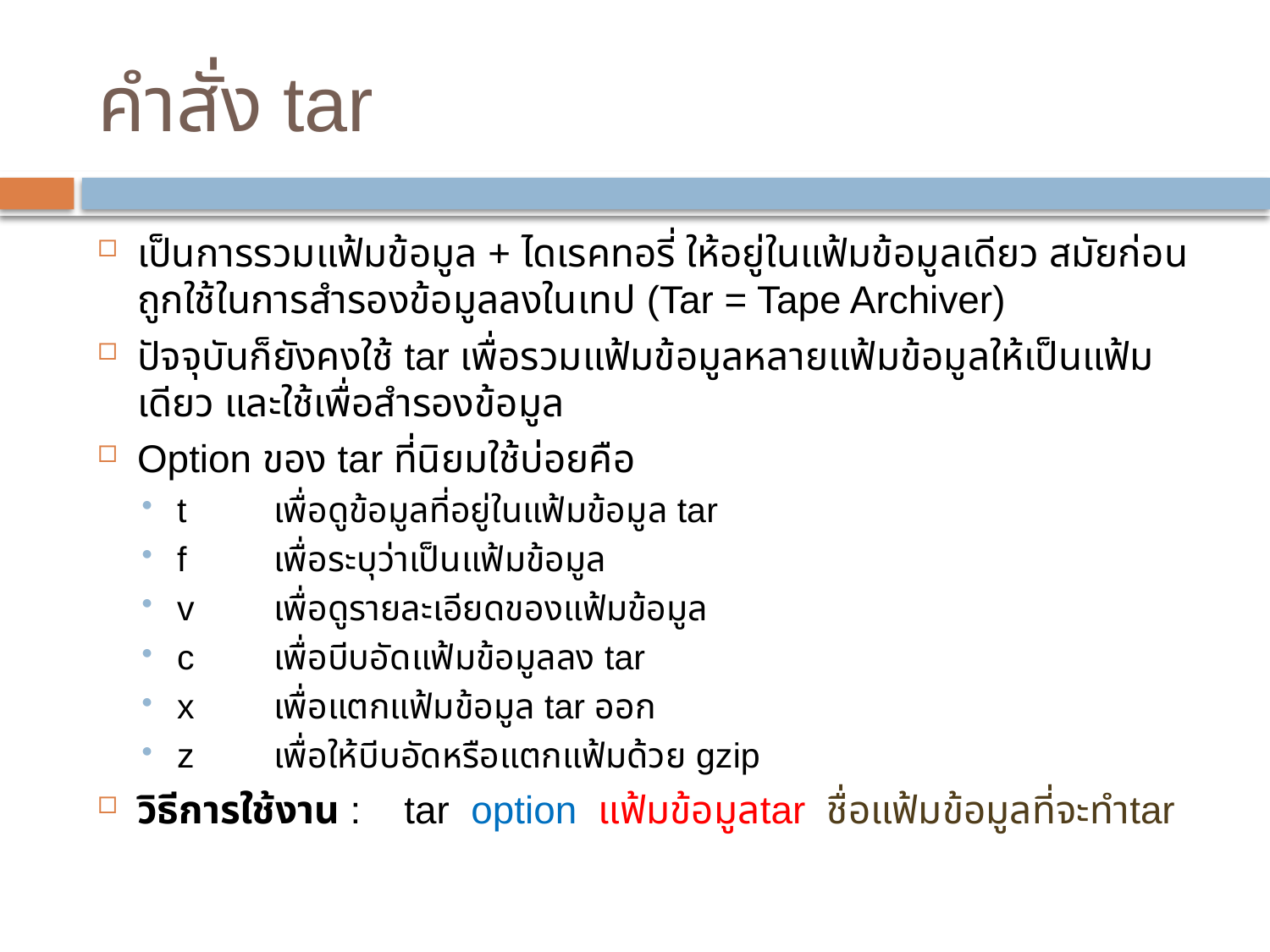

# คำสั่ง tar
เป็นการรวมแฟ้มข้อมูล + ไดเรคทอรี่ ให้อยู่ในแฟ้มข้อมูลเดียว สมัยก่อนถูกใช้ในการสำรองข้อมูลลงในเทป (Tar = Tape Archiver)
ปัจจุบันก็ยังคงใช้ tar เพื่อรวมแฟ้มข้อมูลหลายแฟ้มข้อมูลให้เป็นแฟ้มเดียว และใช้เพื่อสำรองข้อมูล
Option ของ tar ที่นิยมใช้บ่อยคือ
t		เพื่อดูข้อมูลที่อยู่ในแฟ้มข้อมูล tar
f		เพื่อระบุว่าเป็นแฟ้มข้อมูล
v 		เพื่อดูรายละเอียดของแฟ้มข้อมูล
c		เพื่อบีบอัดแฟ้มข้อมูลลง tar
x		เพื่อแตกแฟ้มข้อมูล tar ออก
z		เพื่อให้บีบอัดหรือแตกแฟ้มด้วย gzip
วิธีการใช้งาน :    tar  option  แฟ้มข้อมูลtar  ชื่อแฟ้มข้อมูลที่จะทำtar